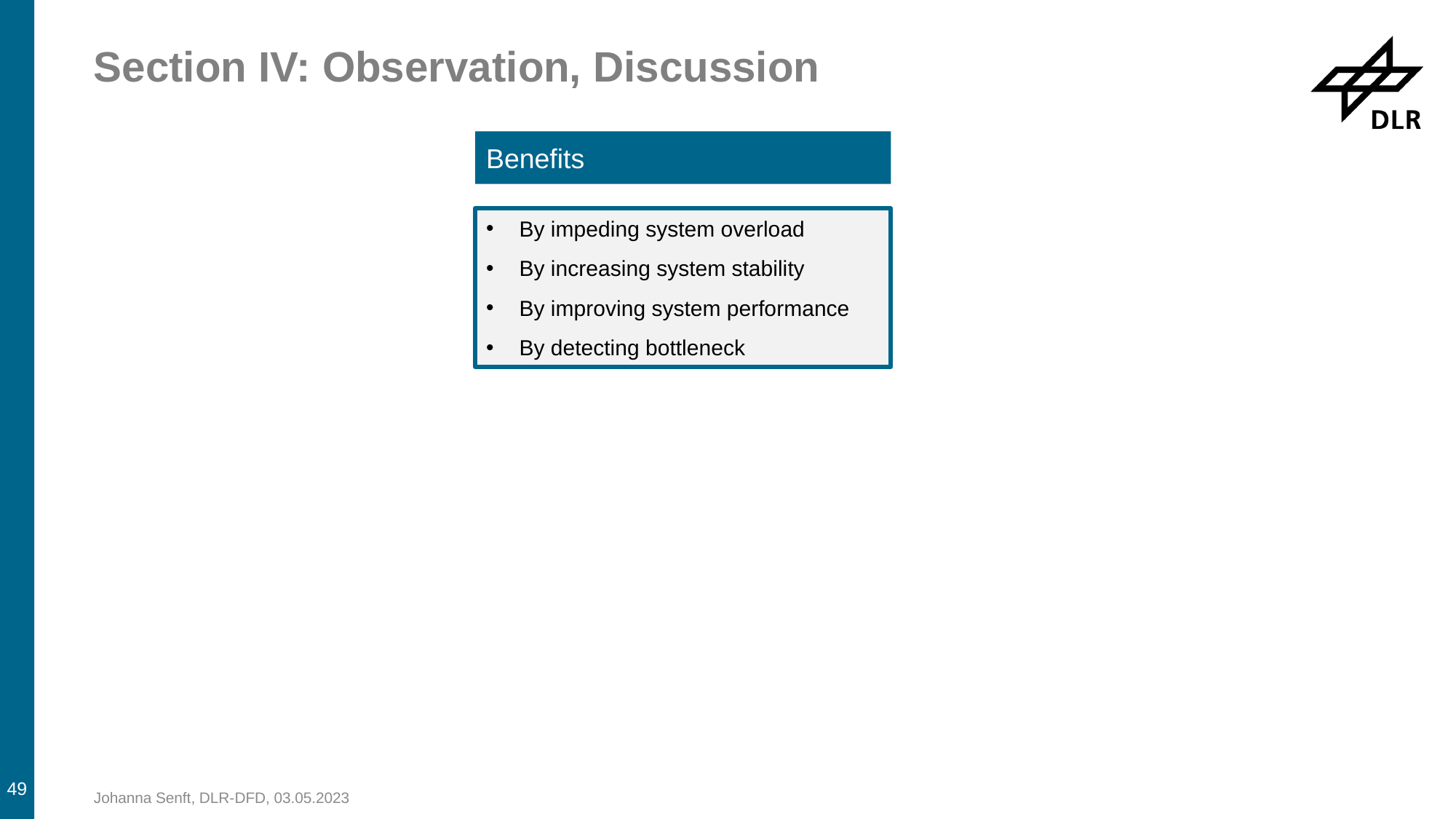

# Section IV: Observation, Discussion
Benefits
By impeding system overload
By increasing system stability
By improving system performance
By detecting bottleneck
49
Johanna Senft, DLR-DFD, 03.05.2023